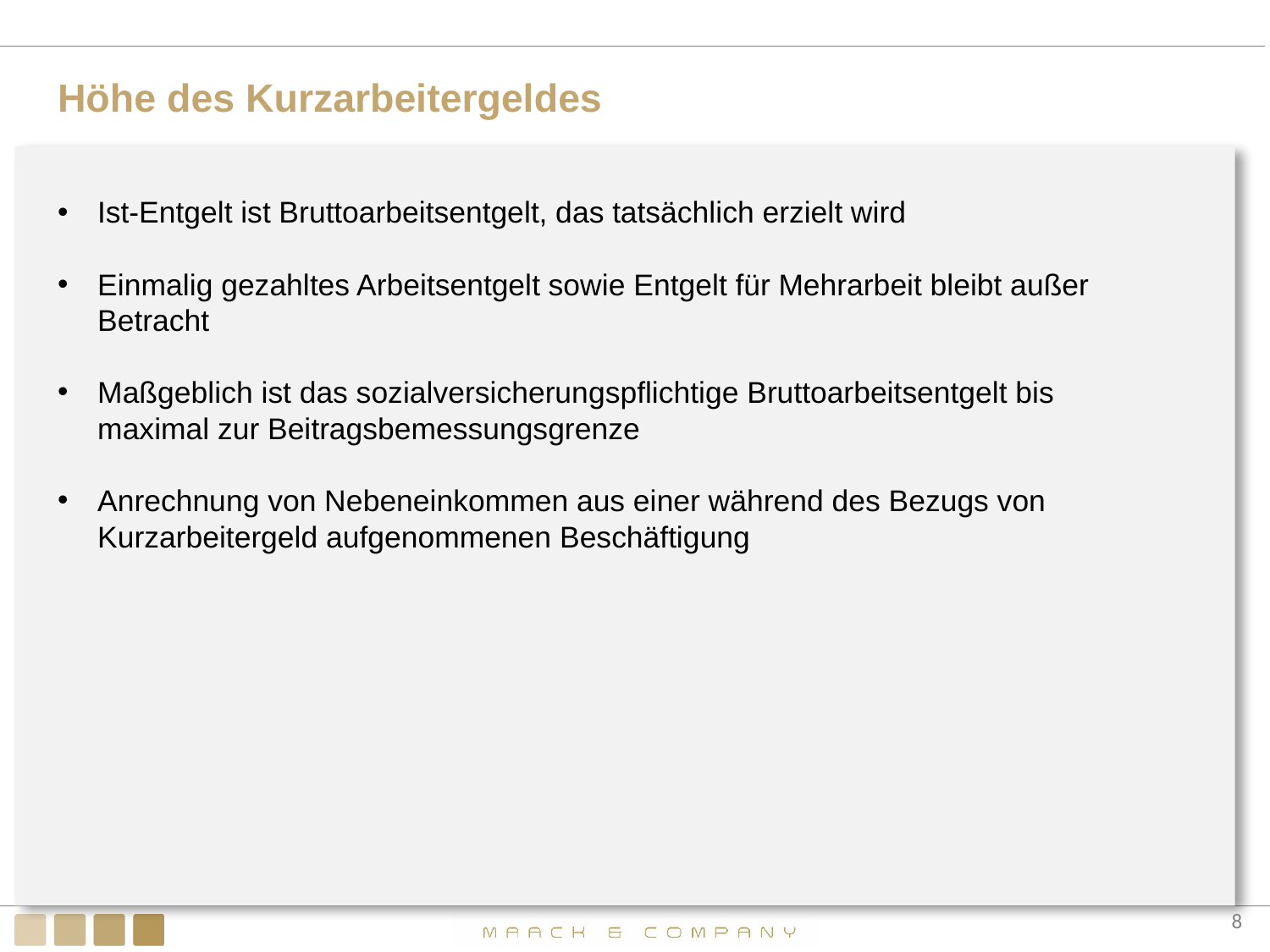

# Höhe des Kurzarbeitergeldes

Ist-Entgelt ist Bruttoarbeitsentgelt, das tatsächlich erzielt wird

Einmalig gezahltes Arbeitsentgelt sowie Entgelt für Mehrarbeit bleibt außer Betracht

Maßgeblich ist das sozialversicherungspflichtige Bruttoarbeitsentgelt bis maximal zur Beitragsbemessungsgrenze

Anrechnung von Nebeneinkommen aus einer während des Bezugs von Kurzarbeitergeld aufgenommenen Beschäftigung

8